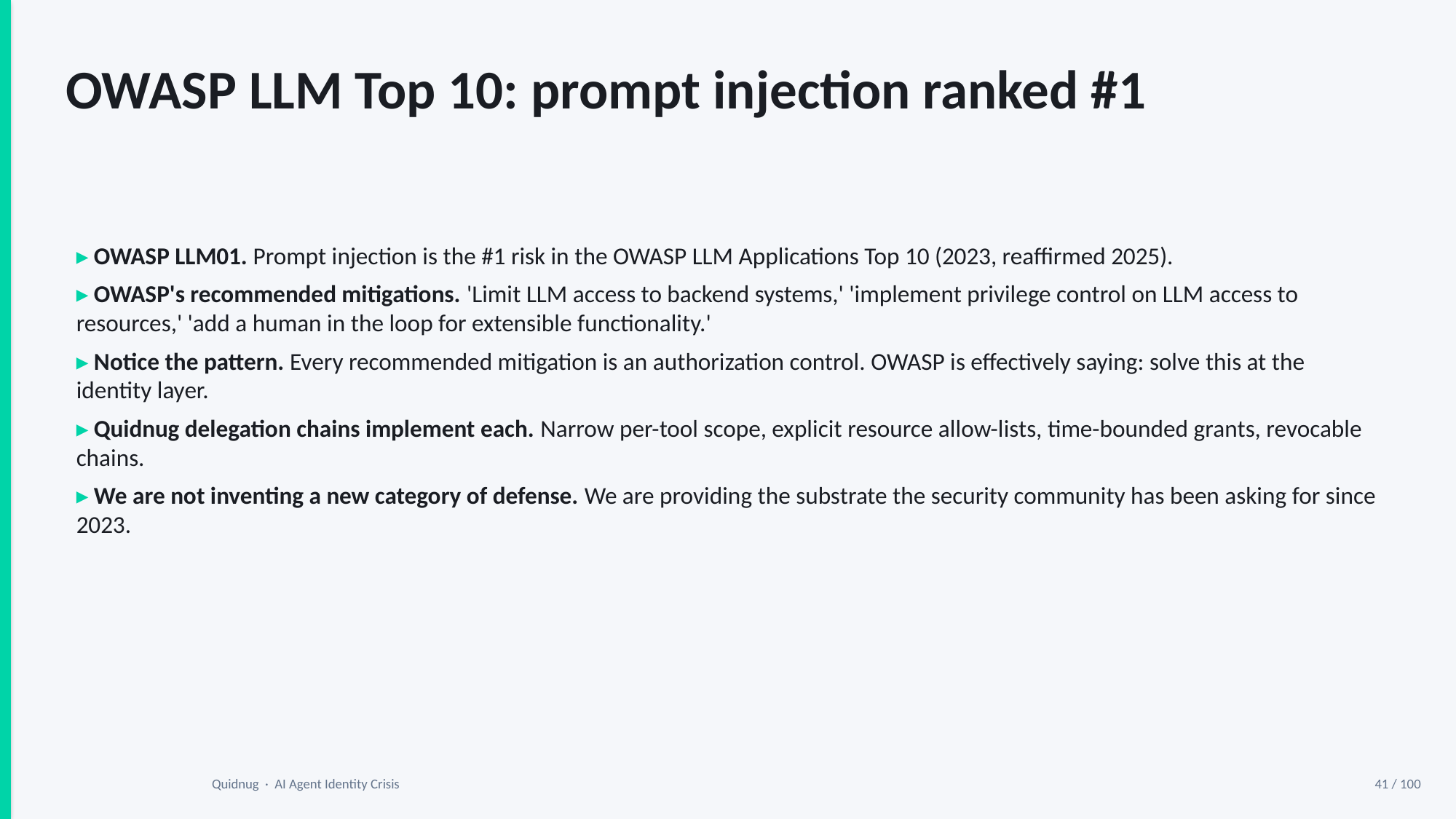

OWASP LLM Top 10: prompt injection ranked #1
▸ OWASP LLM01. Prompt injection is the #1 risk in the OWASP LLM Applications Top 10 (2023, reaffirmed 2025).
▸ OWASP's recommended mitigations. 'Limit LLM access to backend systems,' 'implement privilege control on LLM access to resources,' 'add a human in the loop for extensible functionality.'
▸ Notice the pattern. Every recommended mitigation is an authorization control. OWASP is effectively saying: solve this at the identity layer.
▸ Quidnug delegation chains implement each. Narrow per-tool scope, explicit resource allow-lists, time-bounded grants, revocable chains.
▸ We are not inventing a new category of defense. We are providing the substrate the security community has been asking for since 2023.
Quidnug  ·  AI Agent Identity Crisis
41 / 100